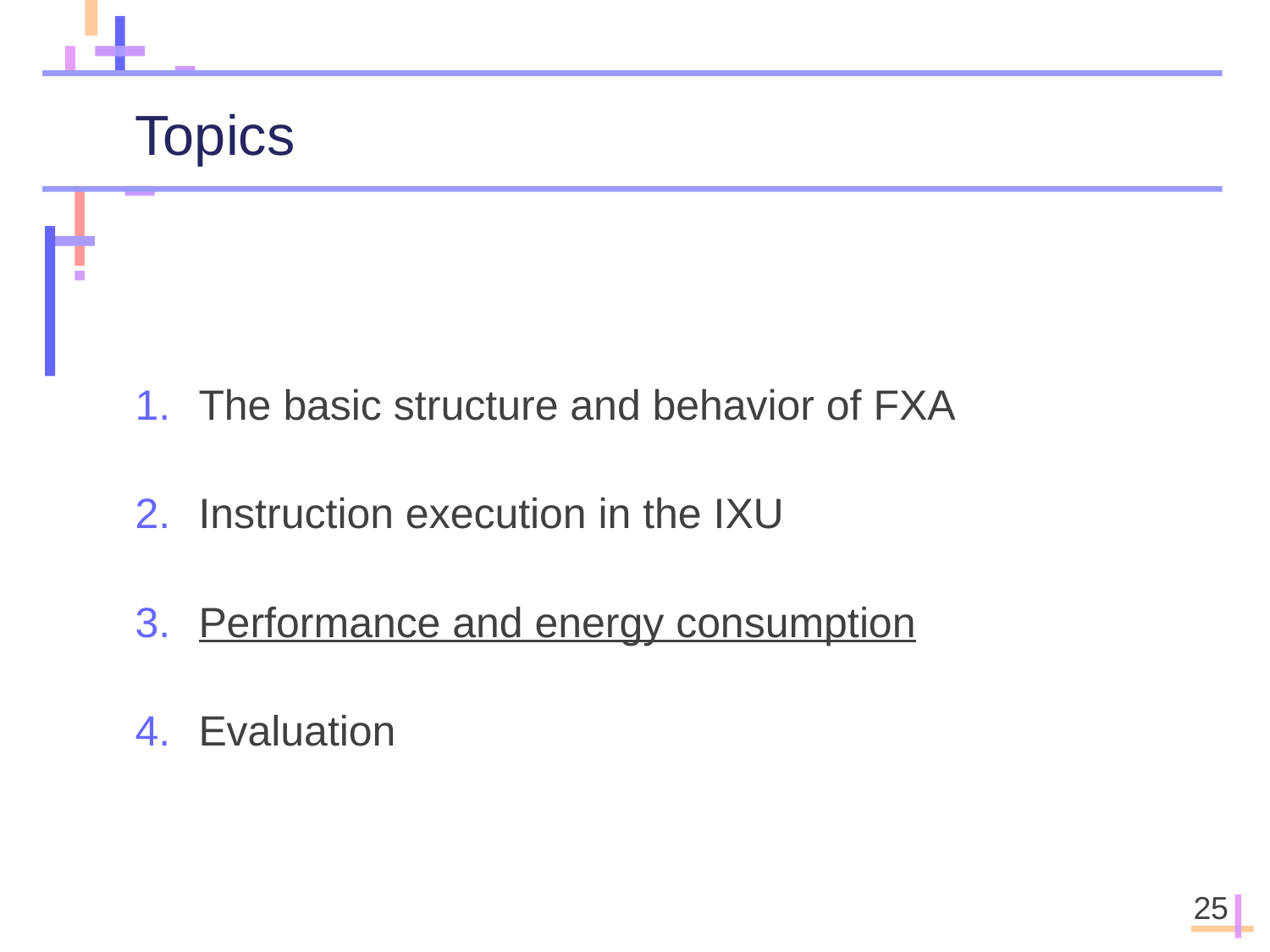

# Topics
The basic structure and behavior of FXA
Instruction execution in the IXU
Performance and energy consumption
Evaluation
25